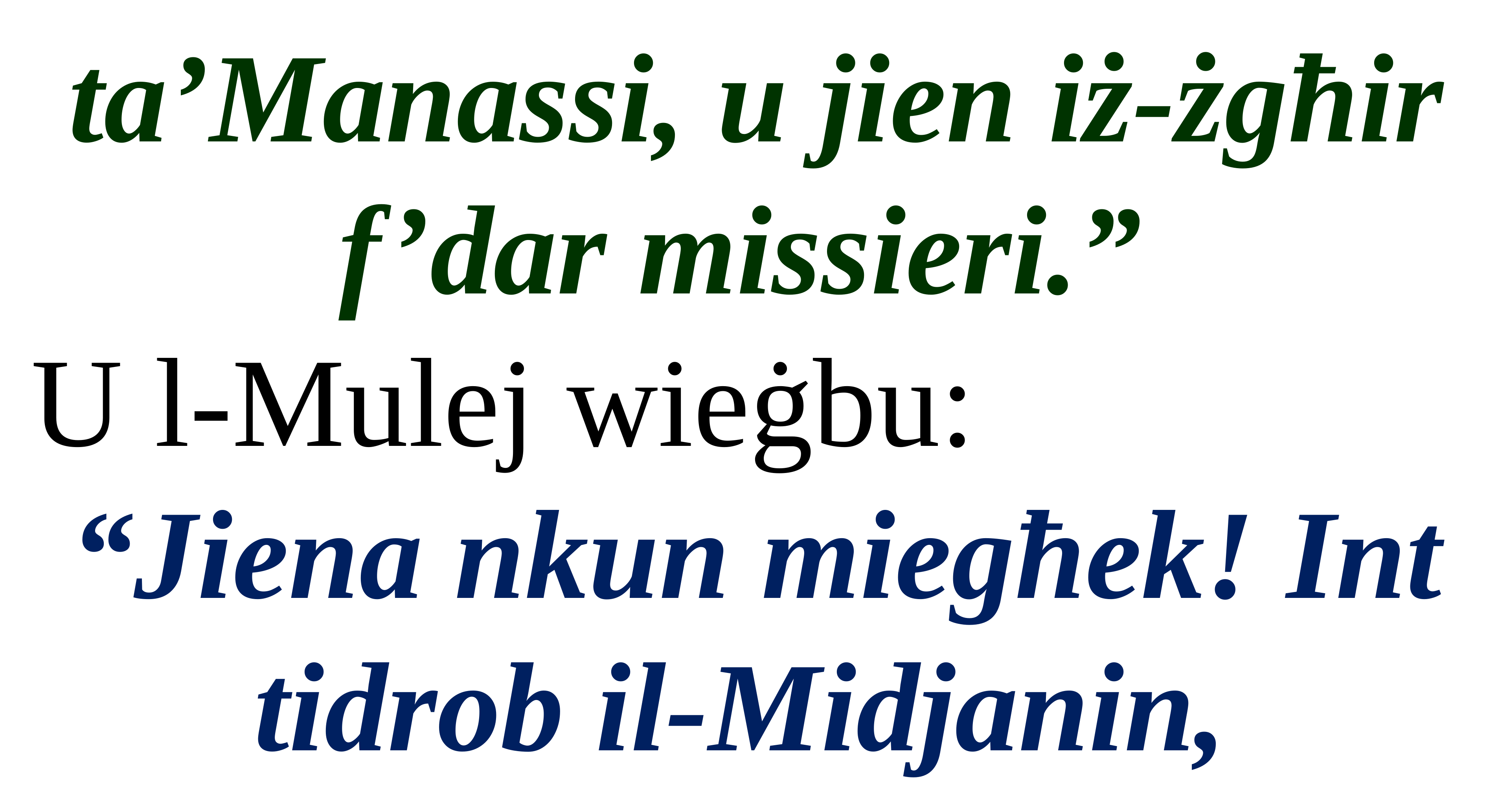

ta’Manassi, u jien iż-żgħir f’dar missieri.”
U l-Mulej wieġbu:
“Jiena nkun miegħek! Int tidrob il-Midjanin,